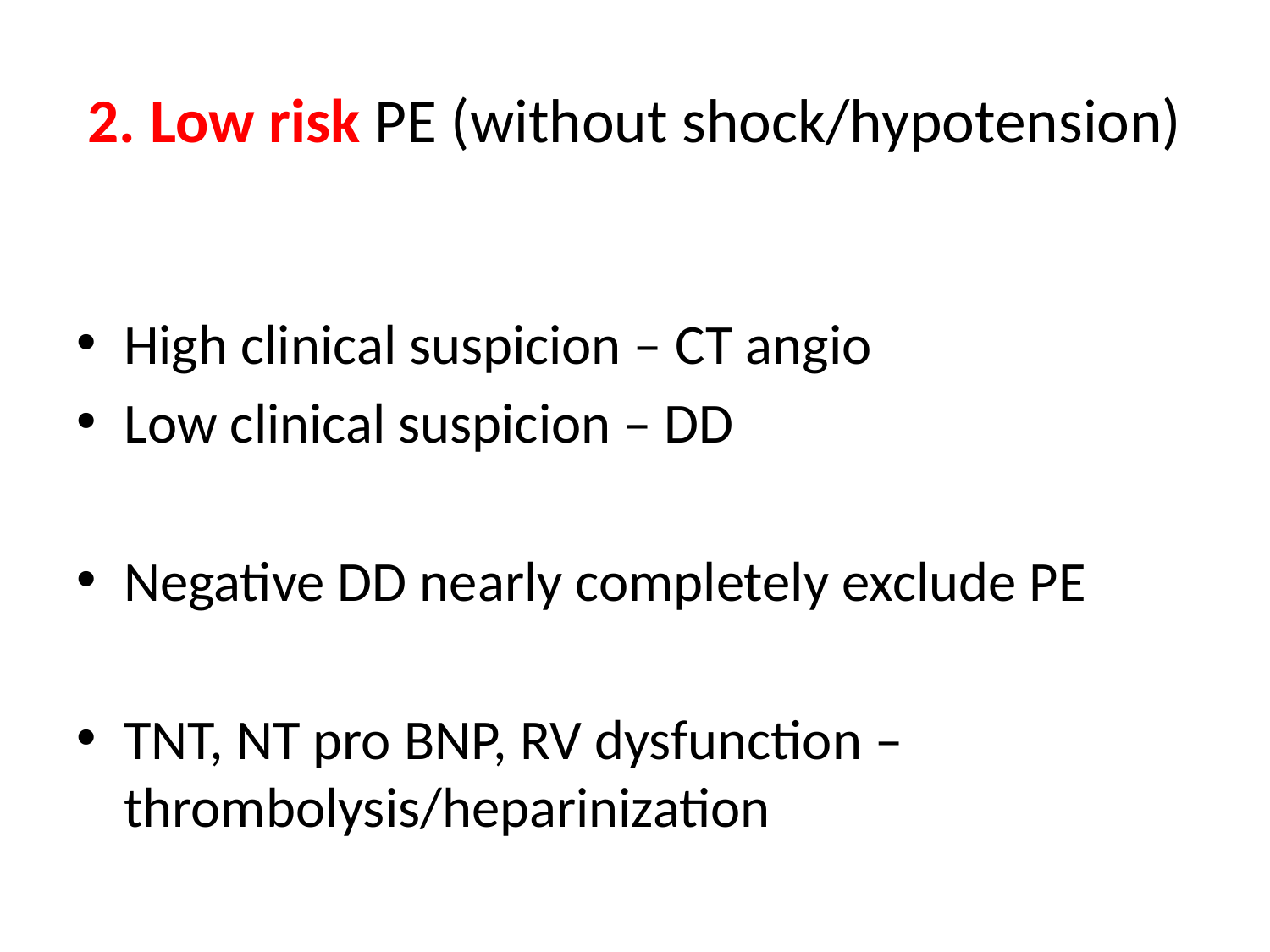

# 2. Low risk PE (without shock/hypotension)

High clinical suspicion – CT angio
Low clinical suspicion – DD

Negative DD nearly completely exclude PE

TNT, NT pro BNP, RV dysfunction – thrombolysis/heparinization